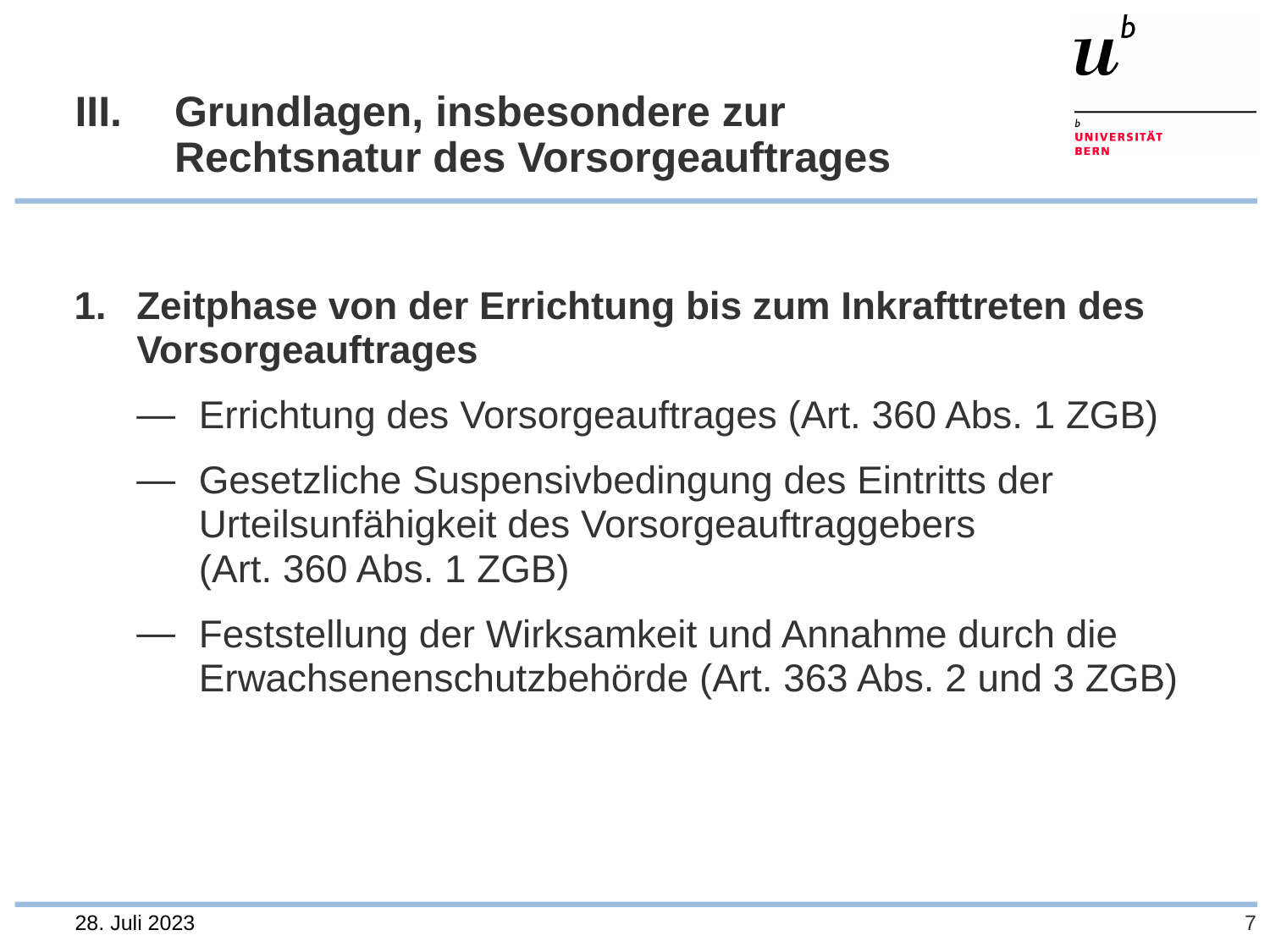

# III. 	Grundlagen, insbesondere zur Rechtsnatur des Vorsorgeauftrages

1.	Zeitphase von der Errichtung bis zum Inkrafttreten des Vorsorgeauftrages
Errichtung des Vorsorgeauftrages (Art. 360 Abs. 1 ZGB)
Gesetzliche Suspensivbedingung des Eintritts der Urteilsunfähigkeit des Vorsorgeauftraggebers
(Art. 360 Abs. 1 ZGB)
Feststellung der Wirksamkeit und Annahme durch die Erwachsenenschutzbehörde (Art. 363 Abs. 2 und 3 ZGB)
28. Juli 2023
7